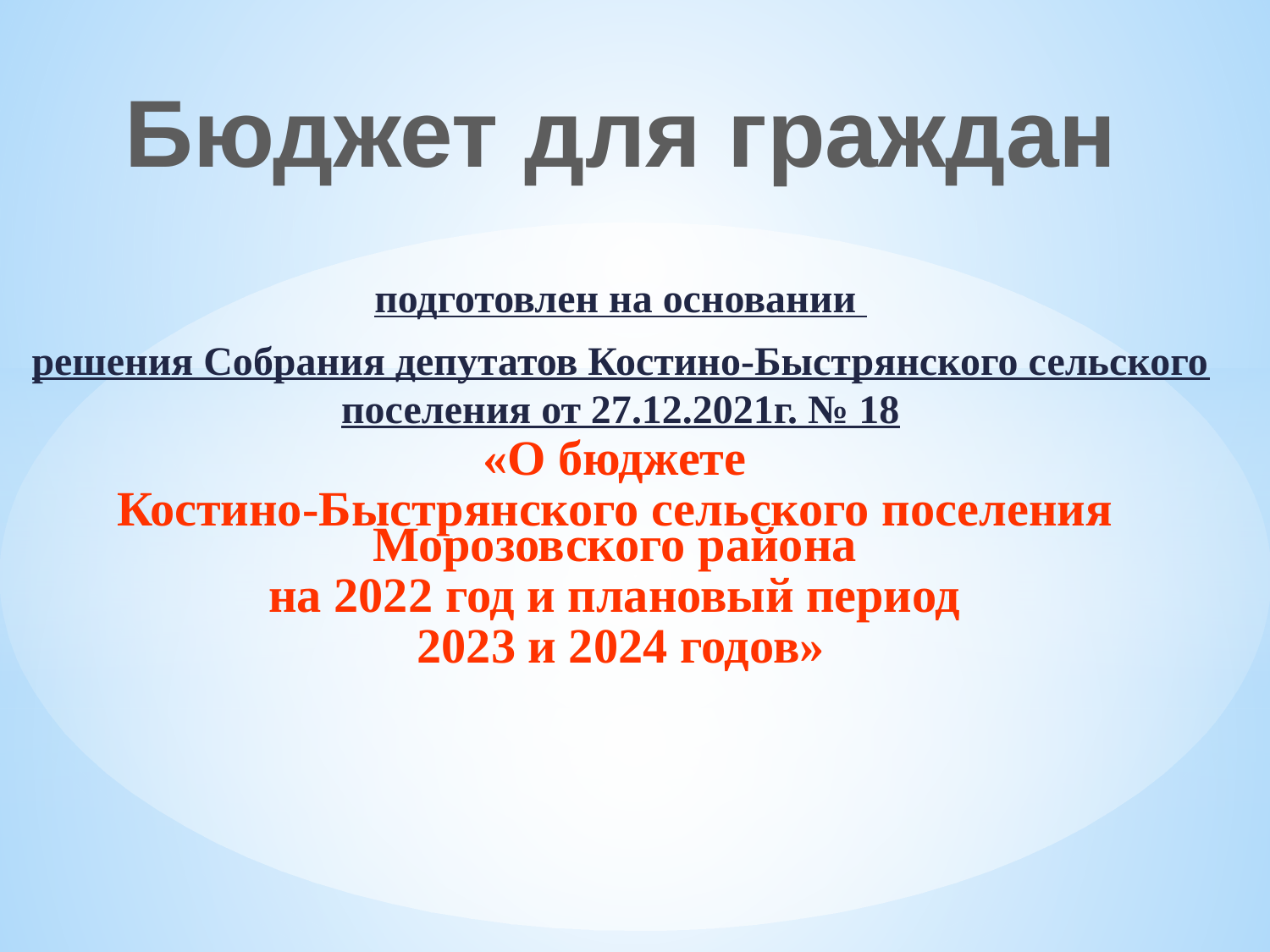

Бюджет для граждан
подготовлен на основании
решения Собрания депутатов Костино-Быстрянского сельского поселения от 27.12.2021г. № 18
«О бюджете
Костино-Быстрянского сельского поселения  Морозовского района
на 2022 год и плановый период
2023 и 2024 годов»